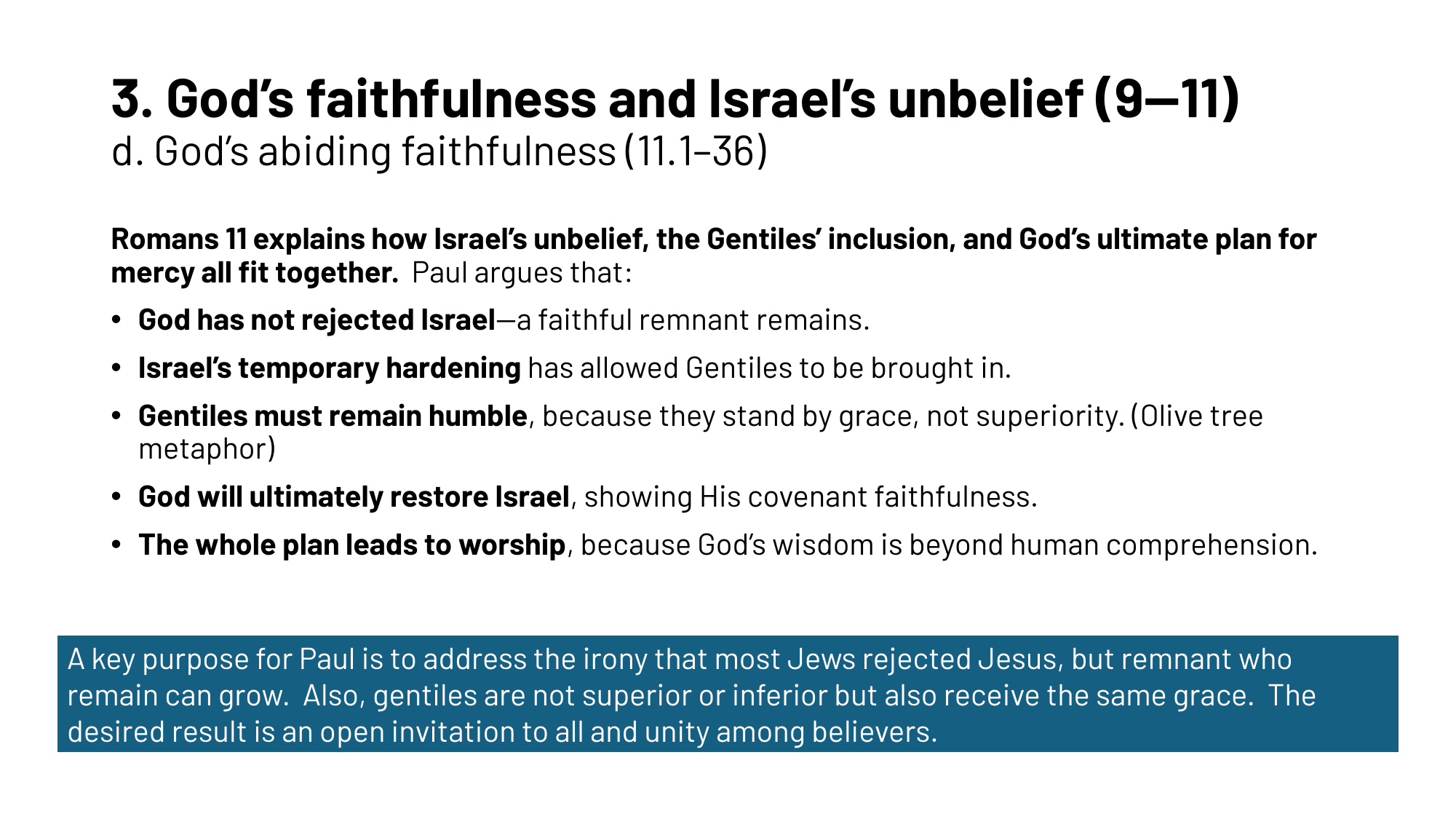

# 3. God’s faithfulness and Israel’s unbelief (9—11) d. God’s abiding faithfulness (11.1–36)
Romans 11 explains how Israel’s unbelief, the Gentiles’ inclusion, and God’s ultimate plan for mercy all fit together.  Paul argues that:
God has not rejected Israel—a faithful remnant remains.
Israel’s temporary hardening has allowed Gentiles to be brought in.
Gentiles must remain humble, because they stand by grace, not superiority. (Olive tree metaphor)
God will ultimately restore Israel, showing His covenant faithfulness.
The whole plan leads to worship, because God’s wisdom is beyond human comprehension.

A key purpose for Paul is to address the irony that most Jews rejected Jesus, but remnant who remain can grow.  Also, gentiles are not superior or inferior but also receive the same grace.  The desired result is an open invitation to all and unity among believers.